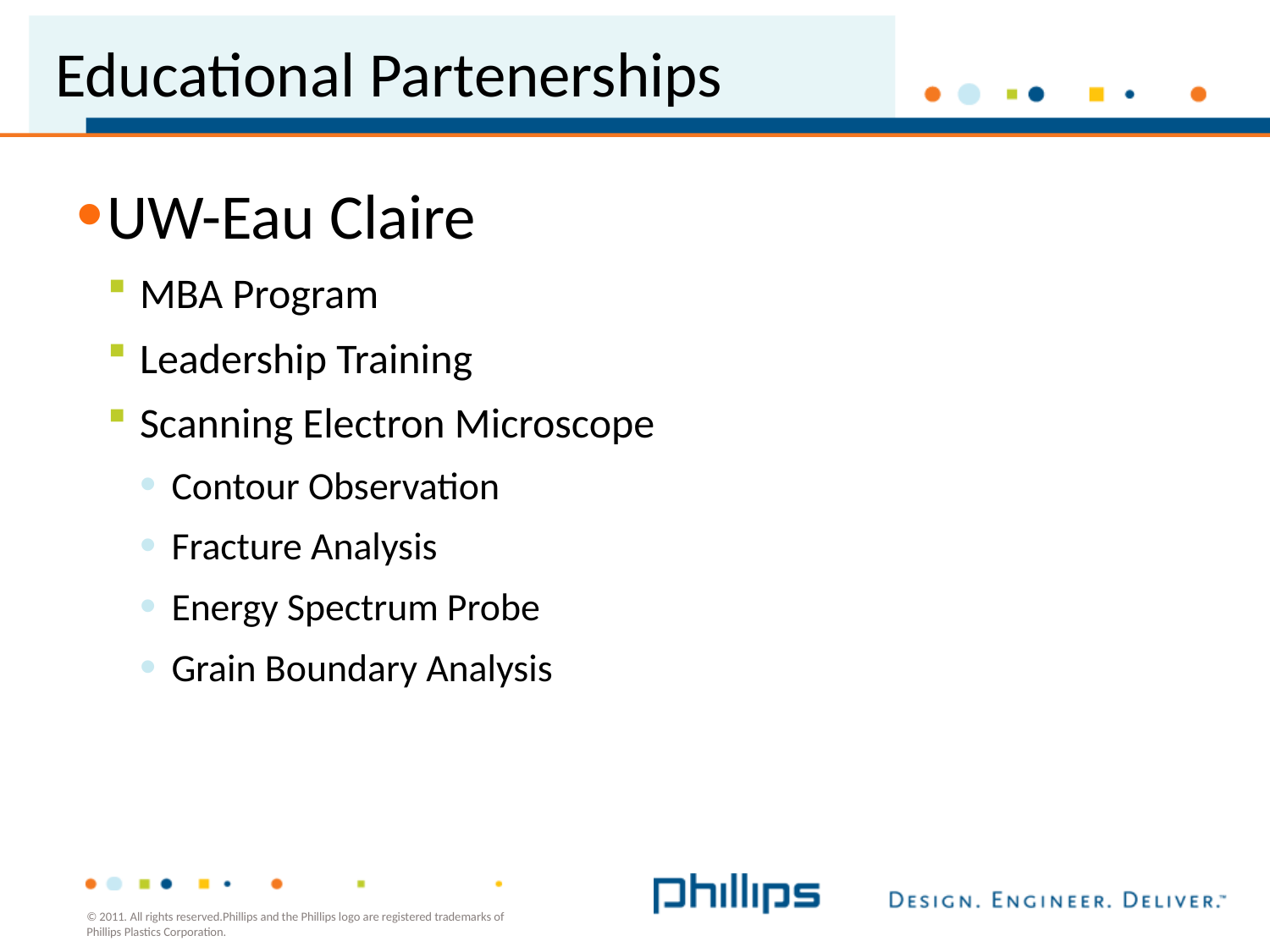

# Educational Partenerships
UW-Eau Claire
MBA Program
Leadership Training
Scanning Electron Microscope
Contour Observation
Fracture Analysis
Energy Spectrum Probe
Grain Boundary Analysis